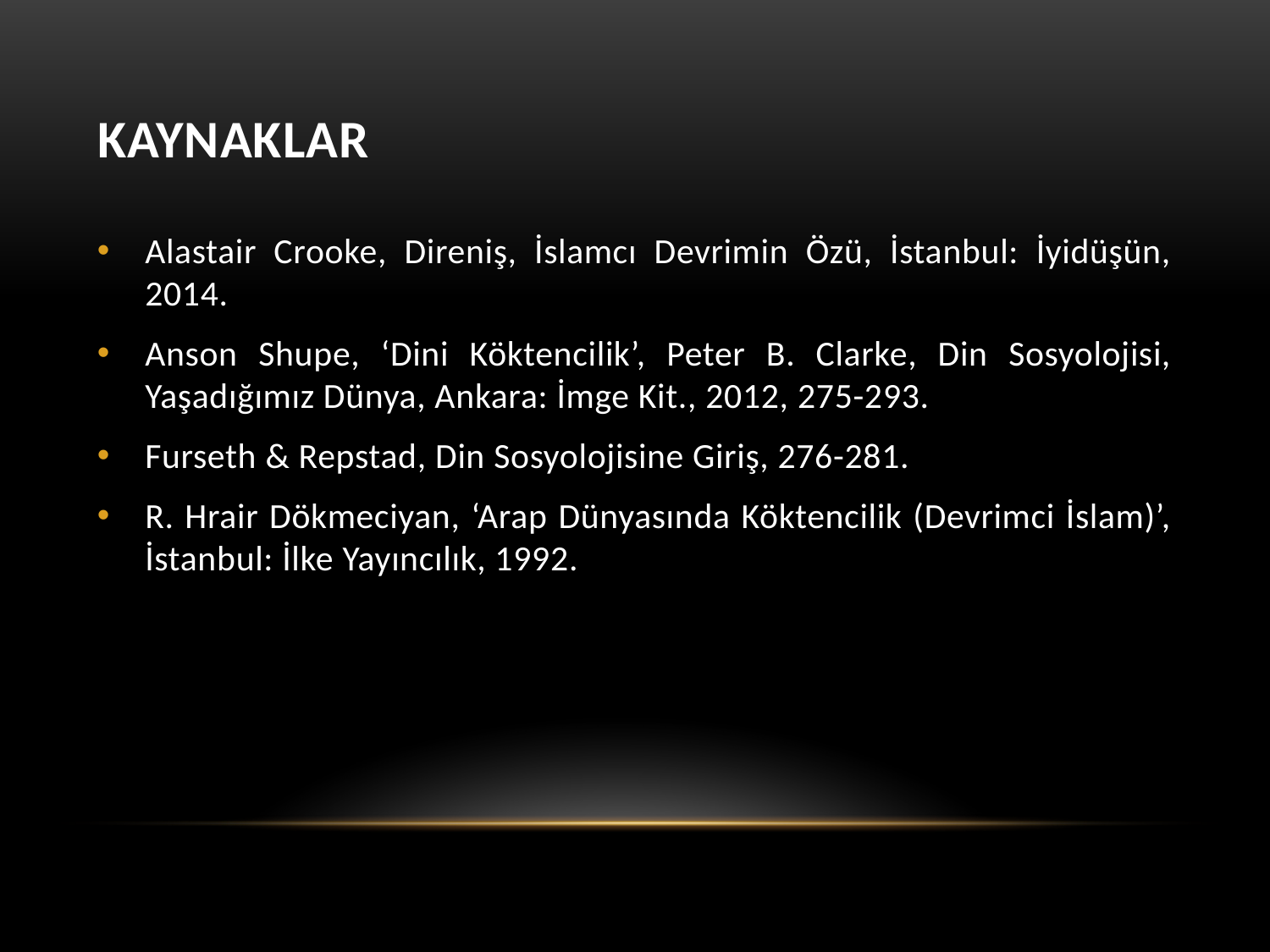

# Kaynaklar
Alastair Crooke, Direniş, İslamcı Devrimin Özü, İstanbul: İyidüşün, 2014.
Anson Shupe, ‘Dini Köktencilik’, Peter B. Clarke, Din Sosyolojisi, Yaşadığımız Dünya, Ankara: İmge Kit., 2012, 275-293.
Furseth & Repstad, Din Sosyolojisine Giriş, 276-281.
R. Hrair Dökmeciyan, ‘Arap Dünyasında Köktencilik (Devrimci İslam)’, İstanbul: İlke Yayıncılık, 1992.